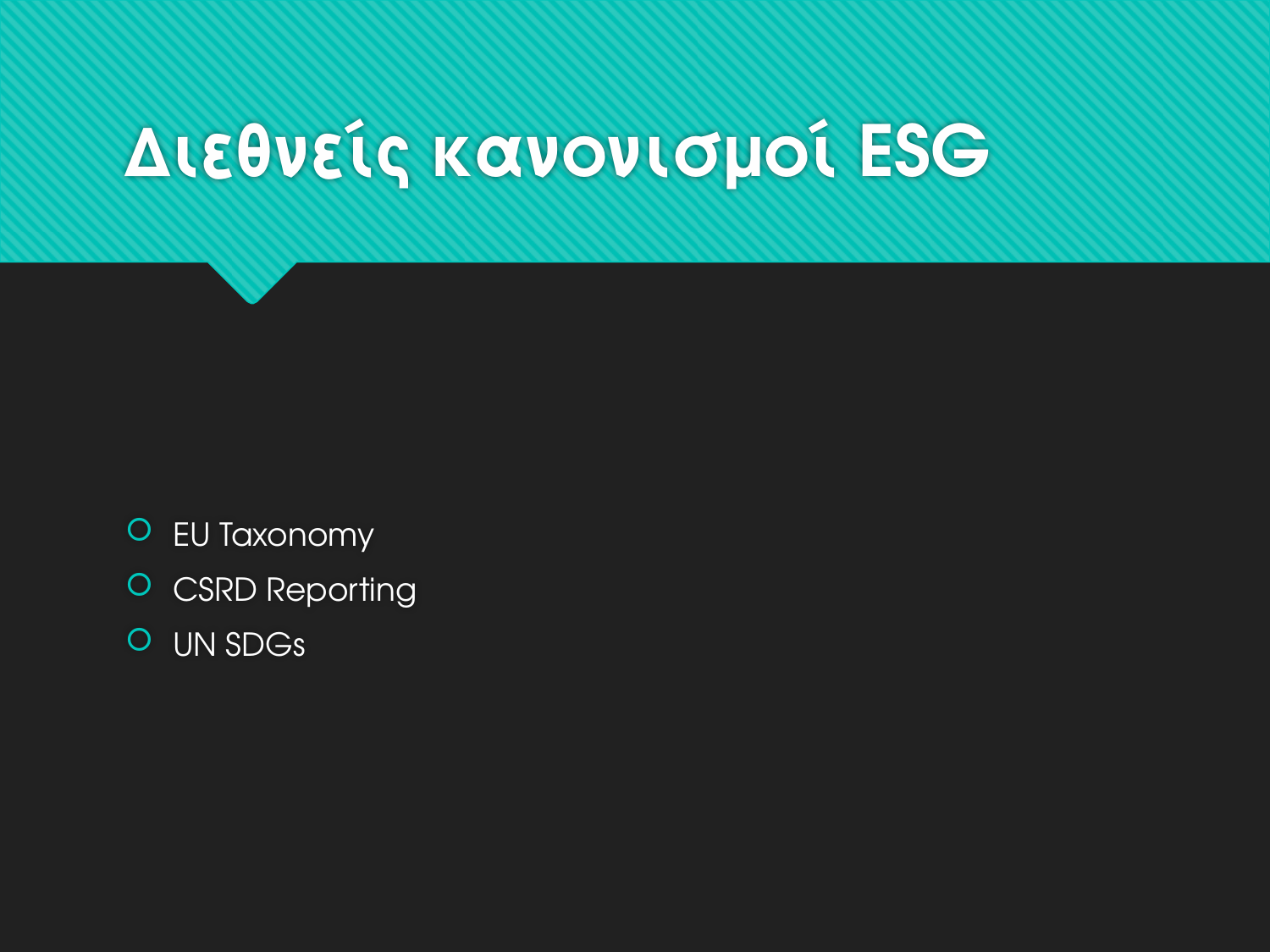

# Διεθνείς κανονισμοί ESG

EU Taxonomy
CSRD Reporting
UN SDGs